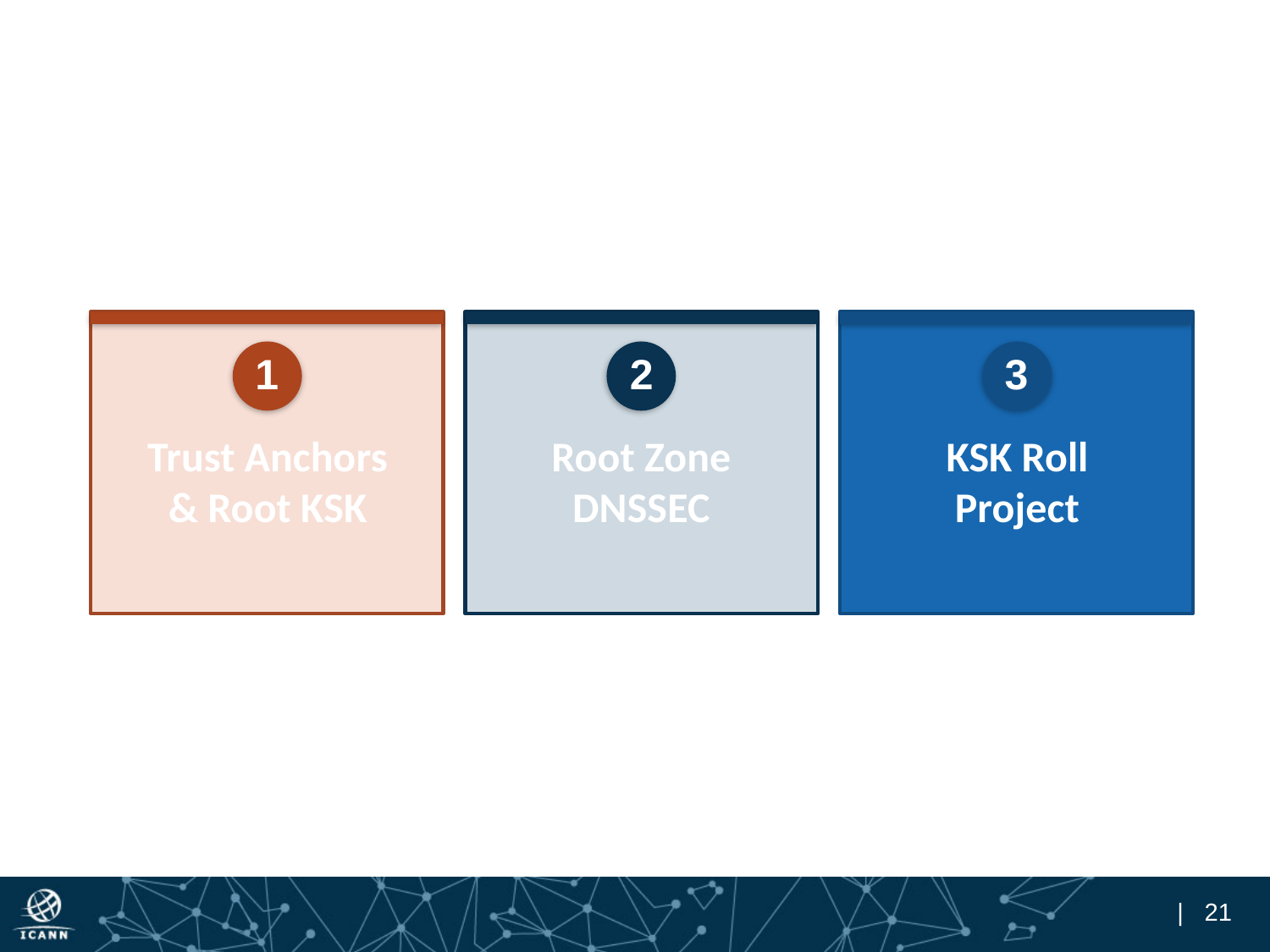

#

1

2

3

Trust Anchors & Root KSK
Root Zone
DNSSEC
KSK Roll Project